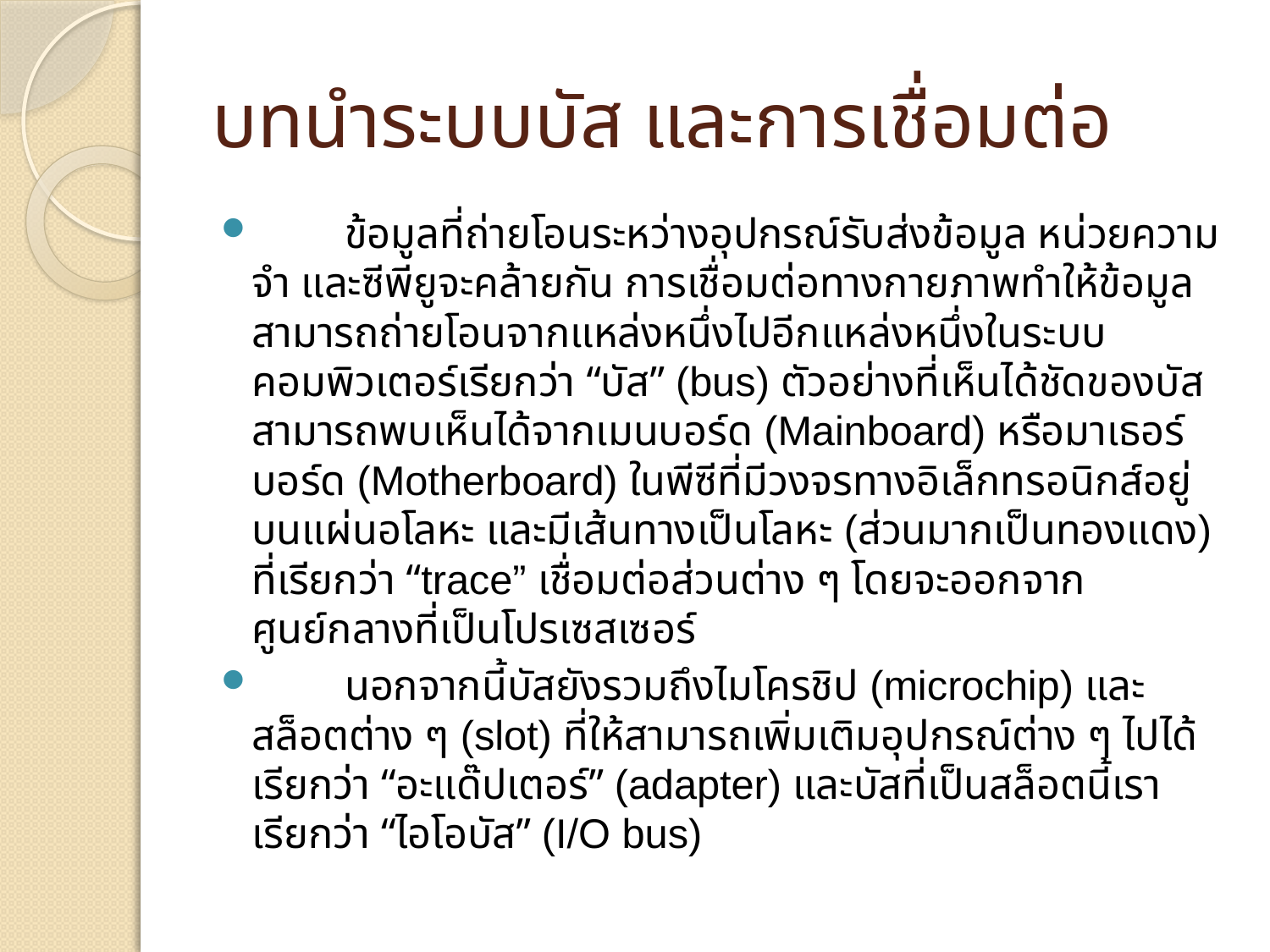

# บทนำระบบบัส และการเชื่อมต่อ
	ข้อมูลที่ถ่ายโอนระหว่างอุปกรณ์รับส่งข้อมูล หน่วยความจำ และซีพียูจะคล้ายกัน การเชื่อมต่อทางกายภาพทำให้ข้อมูลสามารถถ่ายโอนจากแหล่งหนึ่งไปอีกแหล่งหนึ่งในระบบคอมพิวเตอร์เรียกว่า “บัส” (bus) ตัวอย่างที่เห็นได้ชัดของบัสสามารถพบเห็นได้จากเมนบอร์ด (Mainboard) หรือมาเธอร์บอร์ด (Motherboard) ในพีซีที่มีวงจรทางอิเล็กทรอนิกส์อยู่บนแผ่นอโลหะ และมีเส้นทางเป็นโลหะ (ส่วนมากเป็นทองแดง) ที่เรียกว่า “trace” เชื่อมต่อส่วนต่าง ๆ โดยจะออกจากศูนย์กลางที่เป็นโปรเซสเซอร์
	นอกจากนี้บัสยังรวมถึงไมโครชิป (microchip) และสล็อตต่าง ๆ (slot) ที่ให้สามารถเพิ่มเติมอุปกรณ์ต่าง ๆ ไปได้เรียกว่า “อะแด๊ปเตอร์” (adapter) และบัสที่เป็นสล็อตนี้เราเรียกว่า “ไอโอบัส” (I/O bus)